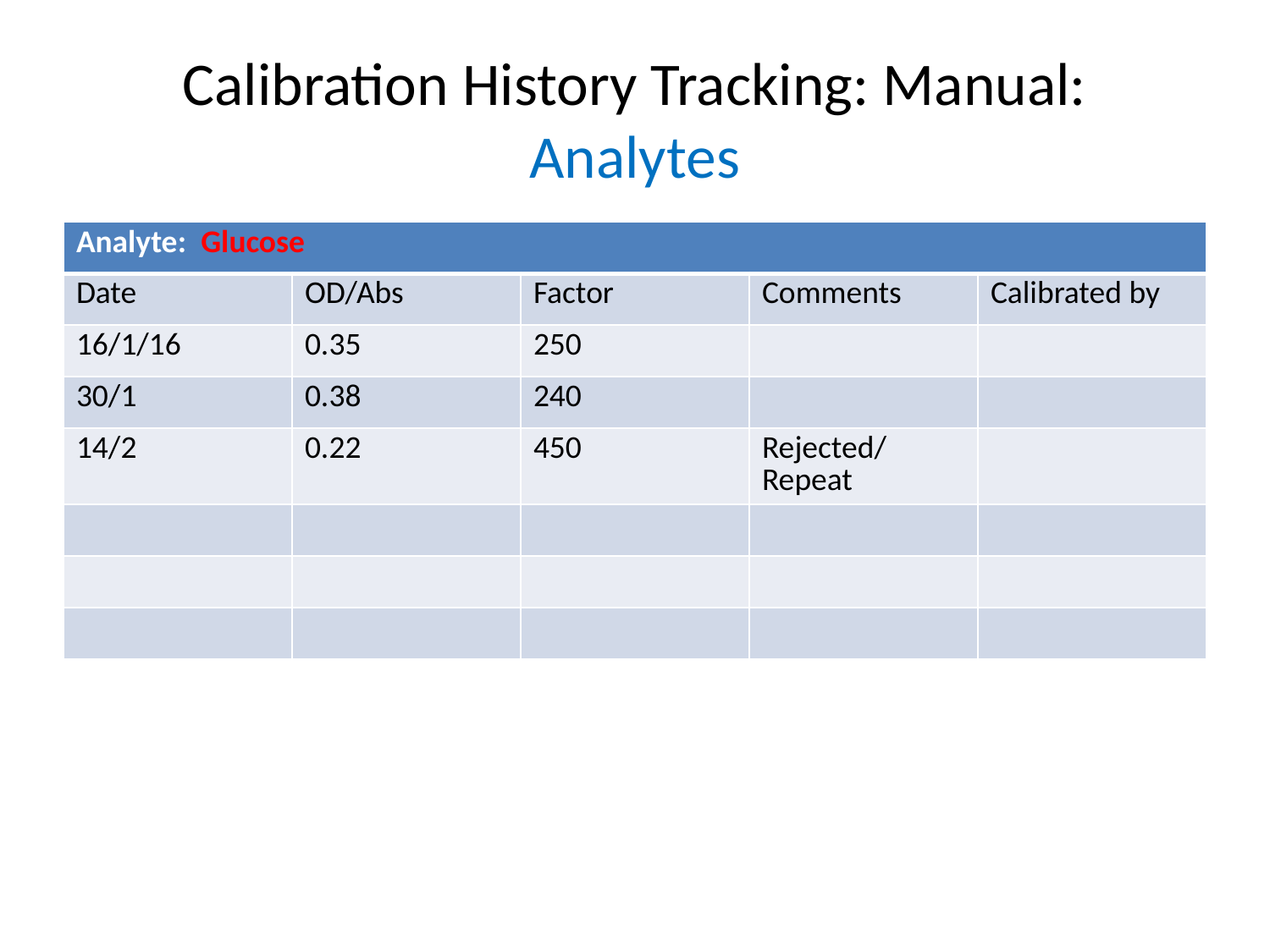

# Calibration History Tracking: Manual: Analytes
| Analyte: Glucose |  |  |  |  |
| --- | --- | --- | --- | --- |
| Date | OD/Abs | Factor | Comments | Calibrated by |
| 16/1/16 | 0.35 | 250 |  |  |
| 30/1 | 0.38 | 240 |  |  |
| 14/2 | 0.22 | 450 | Rejected/ Repeat |  |
|  |  |  |  |  |
|  |  |  |  |  |
|  |  |  |  |  |